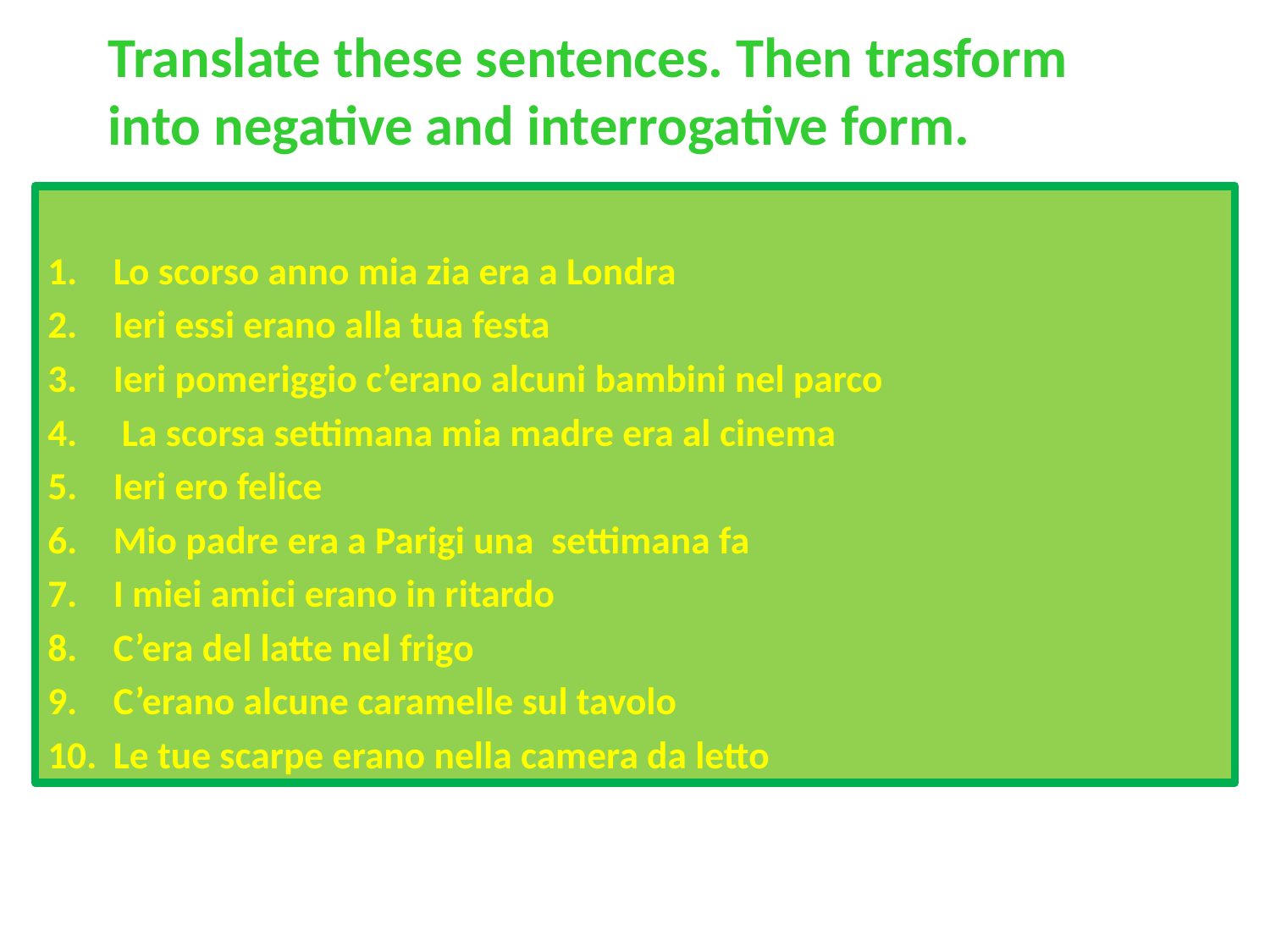

# Translate these sentences. Then trasform into negative and interrogative form.

Lo scorso anno mia zia era a Londra
Ieri essi erano alla tua festa
Ieri pomeriggio c’erano alcuni bambini nel parco
 La scorsa settimana mia madre era al cinema
Ieri ero felice
Mio padre era a Parigi una  settimana fa
I miei amici erano in ritardo
C’era del latte nel frigo
C’erano alcune caramelle sul tavolo
Le tue scarpe erano nella camera da letto